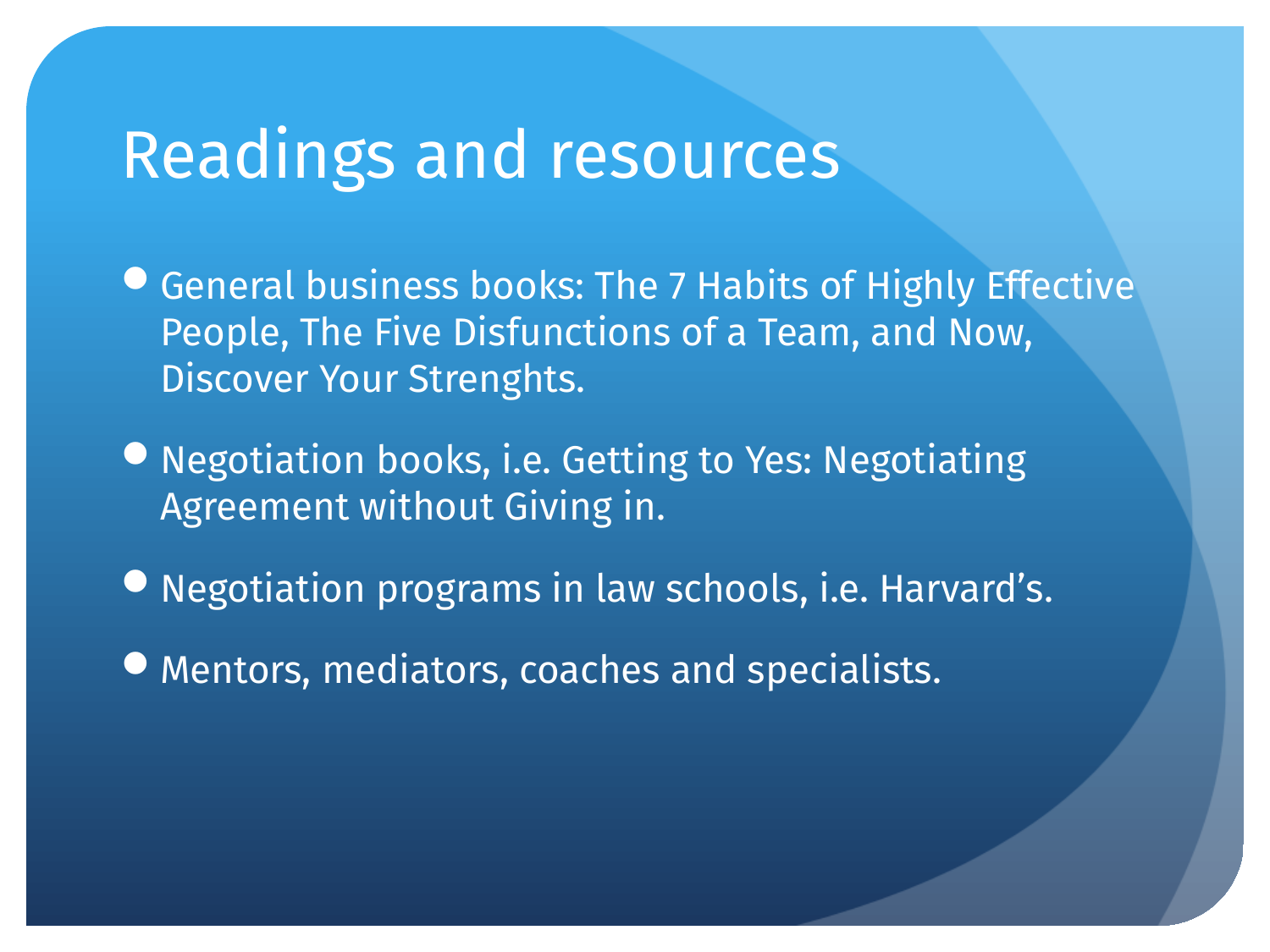

# Readings and resources
General business books: The 7 Habits of Highly Effective People, The Five Disfunctions of a Team, and Now, Discover Your Strenghts.
Negotiation books, i.e. Getting to Yes: Negotiating Agreement without Giving in.
Negotiation programs in law schools, i.e. Harvard’s.
Mentors, mediators, coaches and specialists.